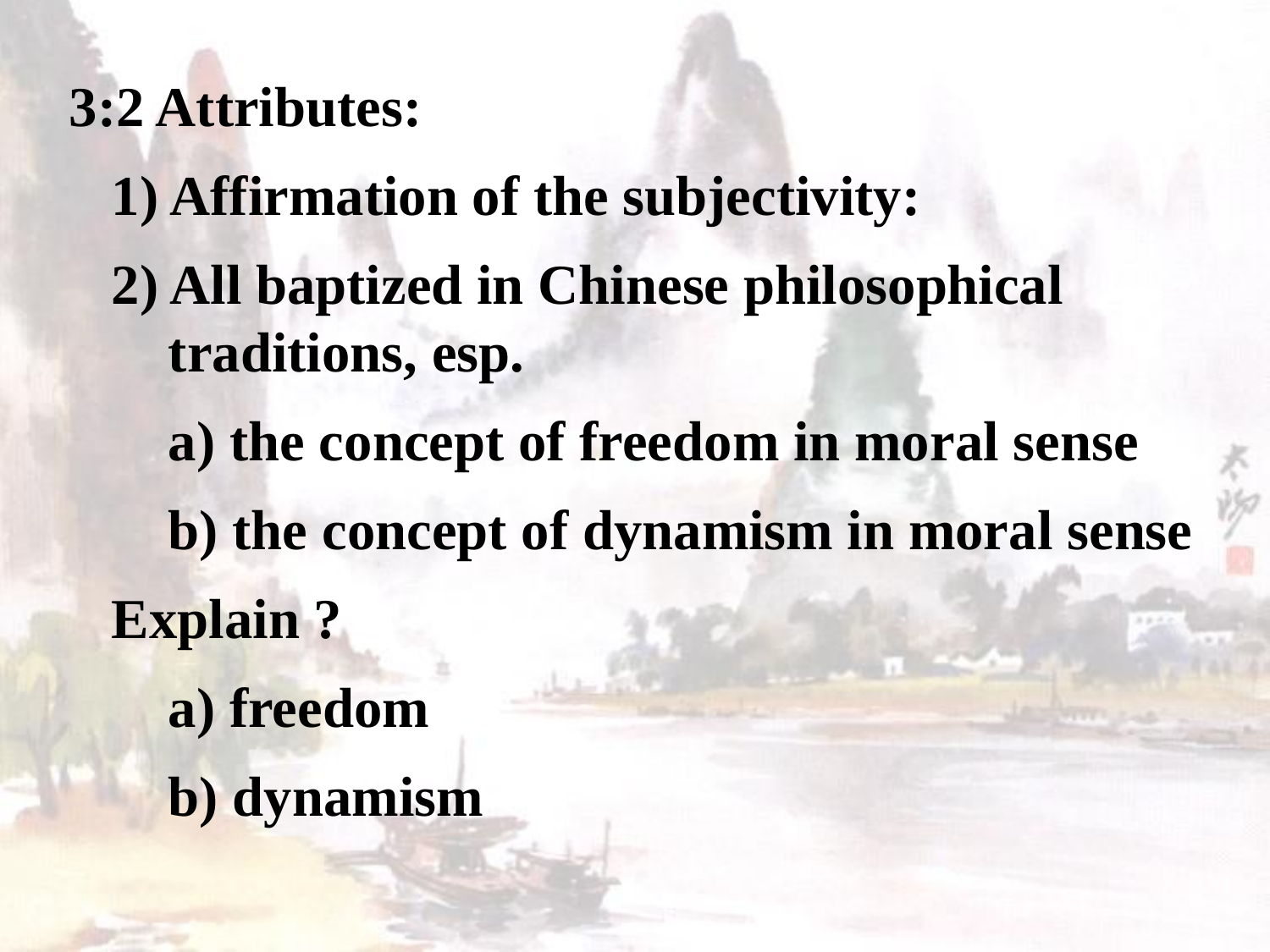

3:2 Attributes:
       1) Affirmation of the subjectivity:
       2) All baptized in Chinese philosophical
           traditions, esp.
           a) the concept of freedom in moral sense
           b) the concept of dynamism in moral sense
       Explain ?
           a) freedom
           b) dynamism